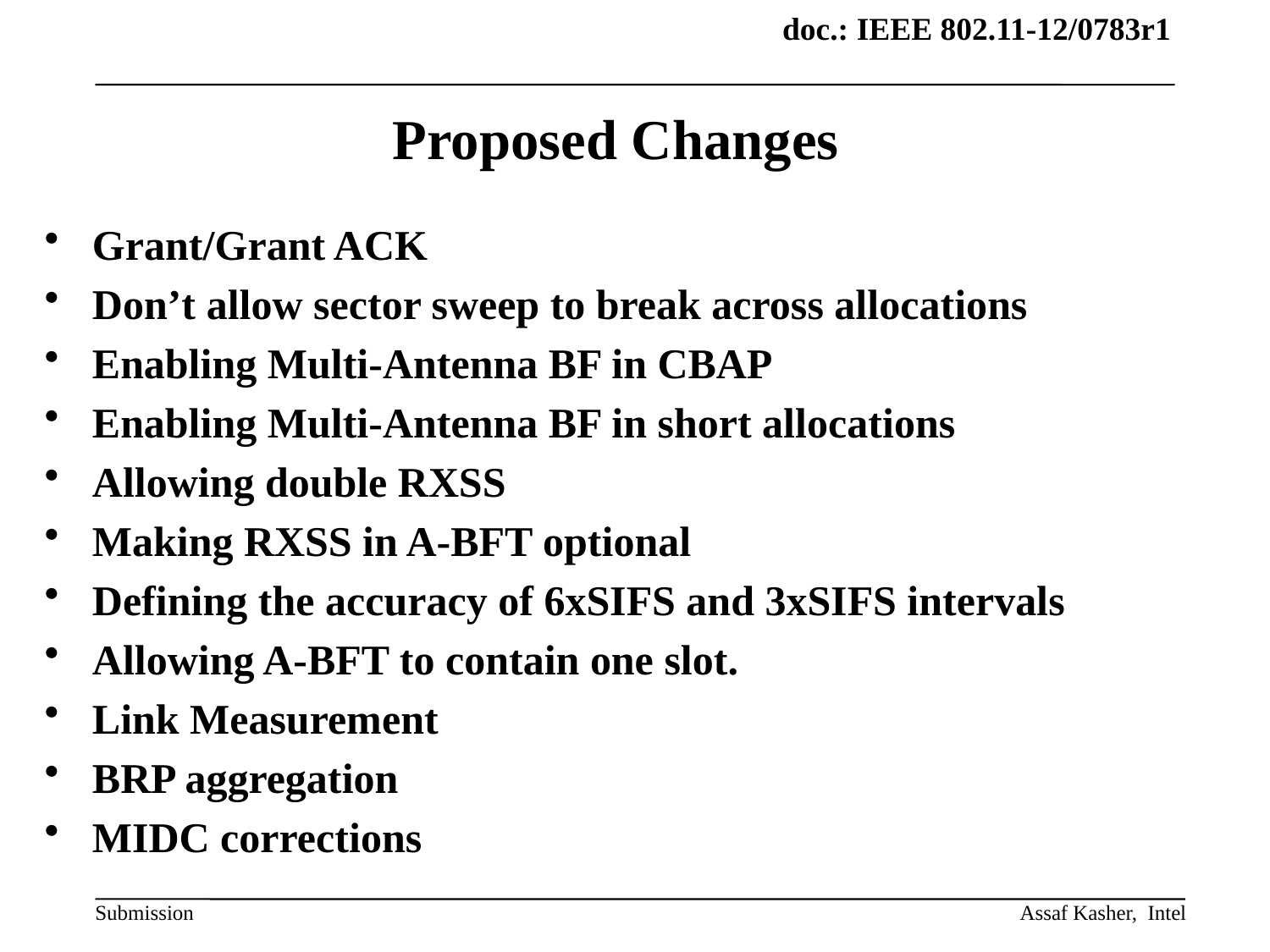

# Proposed Changes
Grant/Grant ACK
Don’t allow sector sweep to break across allocations
Enabling Multi-Antenna BF in CBAP
Enabling Multi-Antenna BF in short allocations
Allowing double RXSS
Making RXSS in A-BFT optional
Defining the accuracy of 6xSIFS and 3xSIFS intervals
Allowing A-BFT to contain one slot.
Link Measurement
BRP aggregation
MIDC corrections
Assaf Kasher,  Intel